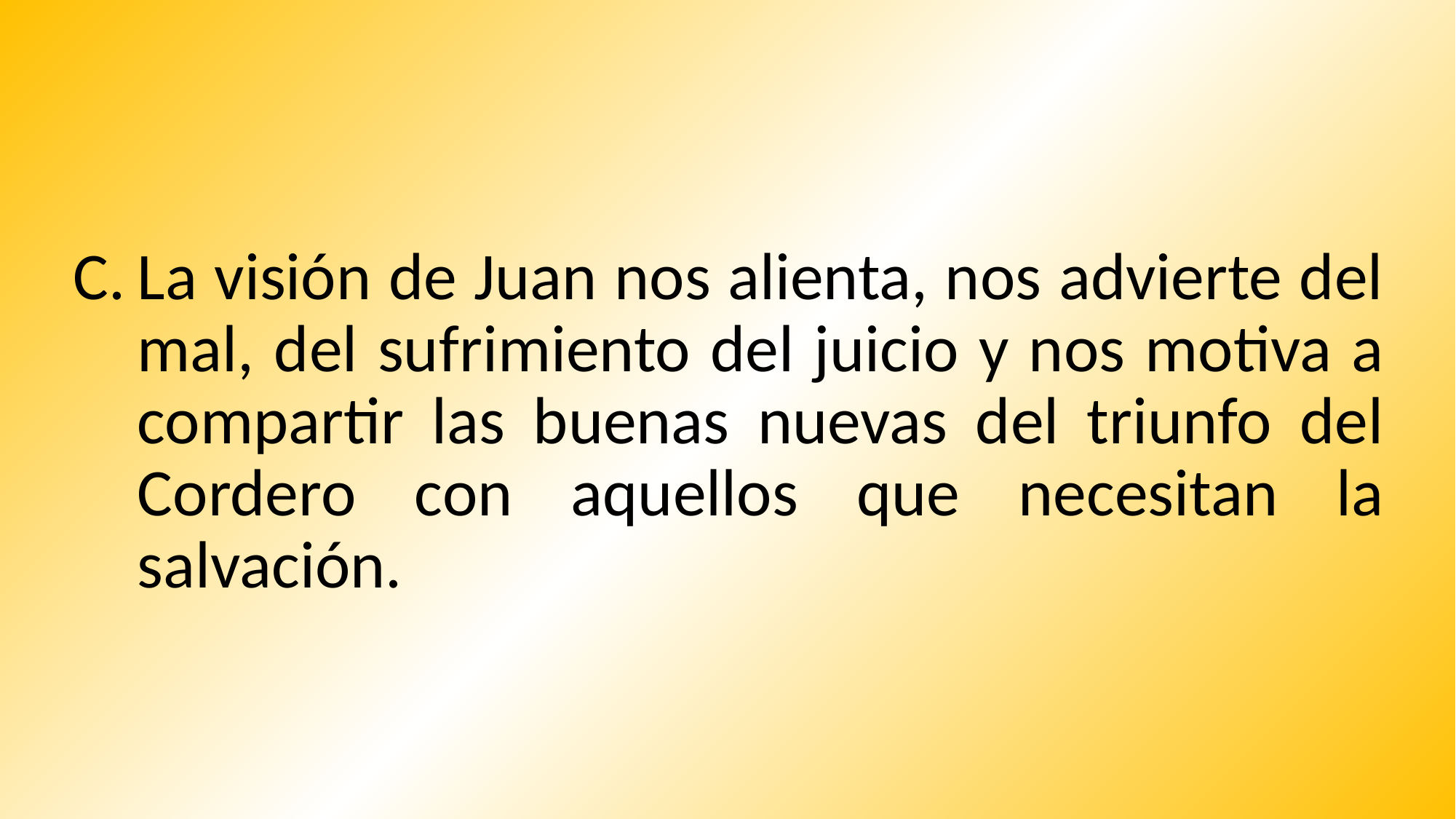

La visión de Juan nos alienta, nos advierte del mal, del sufrimiento del juicio y nos motiva a compartir las buenas nuevas del triunfo del Cordero con aquellos que necesitan la salvación.